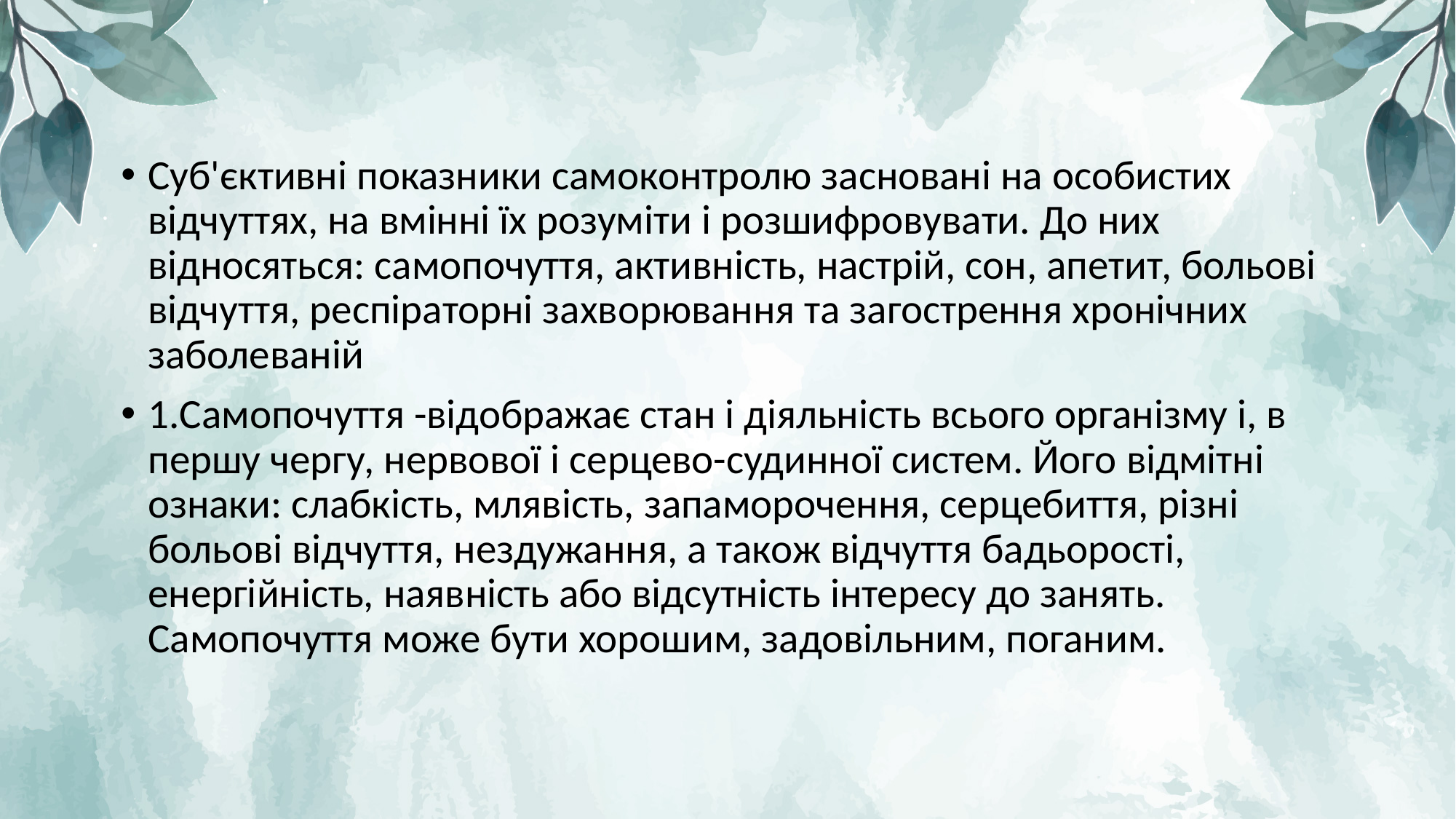

Суб'єктивні показники самоконтролю засновані на особистих відчуттях, на вмінні їх розуміти і розшифровувати. До них відносяться: самопочуття, активність, настрій, сон, апетит, больові відчуття, респіраторні захворювання та загострення хронічних заболеваній
1.Самопочуття -відображає стан і діяльність всього організму і, в першу чергу, нервової і серцево-судинної систем. Його відмітні ознаки: слабкість, млявість, запаморочення, серцебиття, різні больові відчуття, нездужання, а також відчуття бадьорості, енергійність, наявність або відсутність інтересу до занять. Самопочуття може бути хорошим, задовільним, поганим.